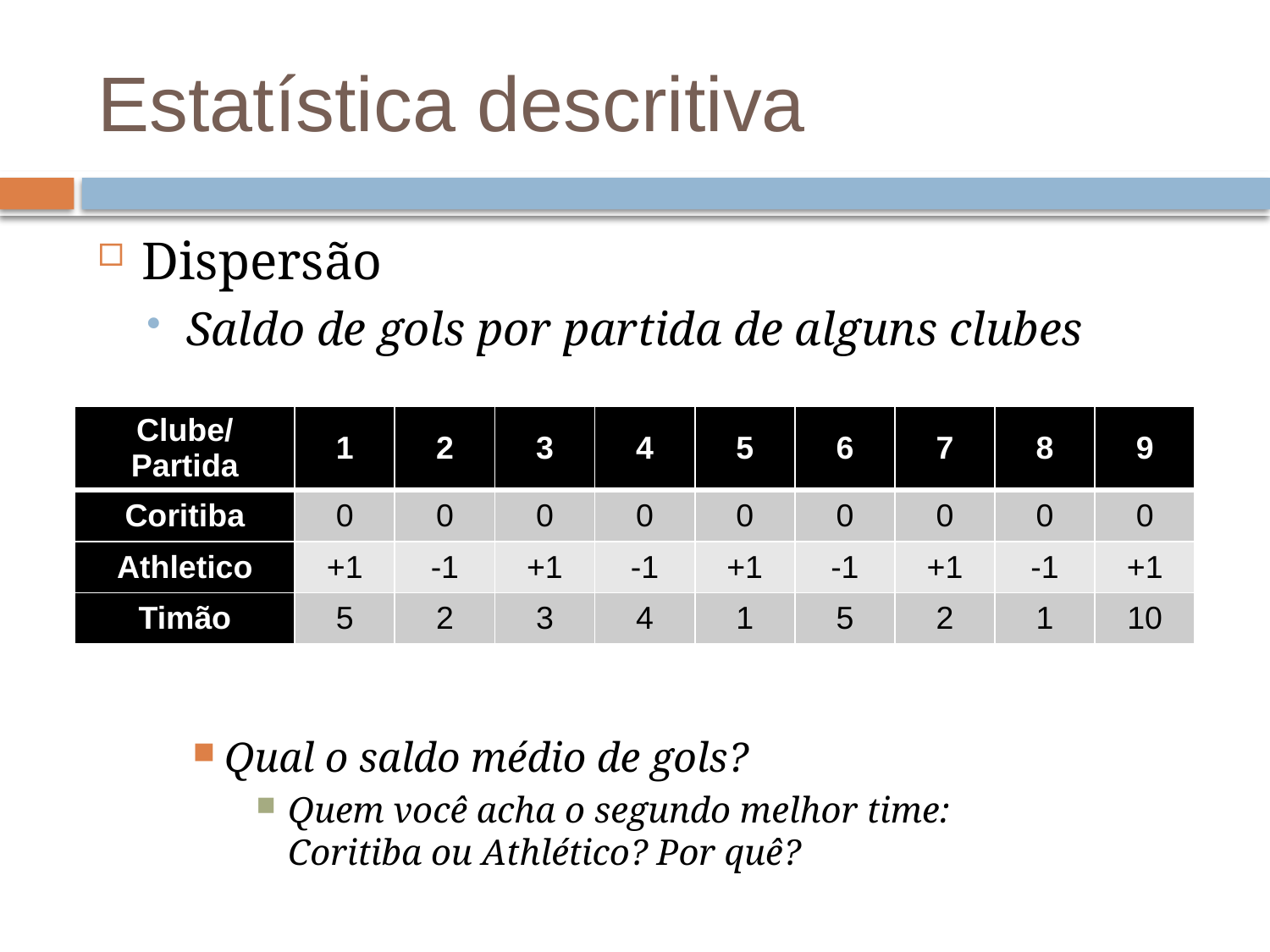

# Estatística descritiva
Dispersão
Saldo de gols por partida de alguns clubes

Qual o saldo médio de gols?
Quem você acha o segundo melhor time:
Coritiba ou Athlético? Por quê?

| Clube/Partida | 1 | 2 | 3 | 4 | 5 | 6 | 7 | 8 | 9 |
| --- | --- | --- | --- | --- | --- | --- | --- | --- | --- |
| Coritiba | 0 | 0 | 0 | 0 | 0 | 0 | 0 | 0 | 0 |
| Athletico | +1 | -1 | +1 | -1 | +1 | -1 | +1 | -1 | +1 |
| Timão | 5 | 2 | 3 | 4 | 1 | 5 | 2 | 1 | 10 |